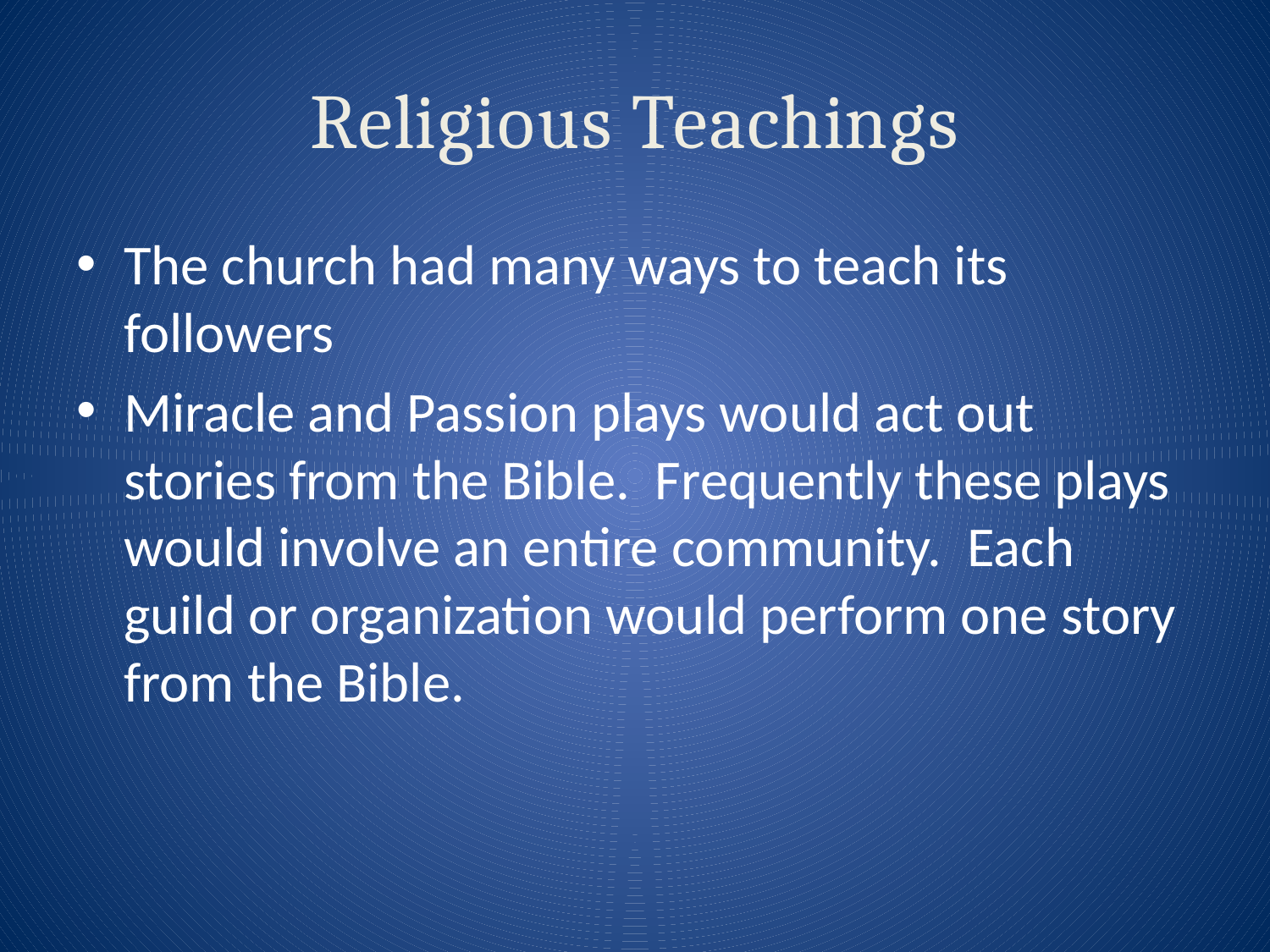

# Religious Teachings
The church had many ways to teach its followers
Miracle and Passion plays would act out stories from the Bible.  Frequently these plays would involve an entire community.  Each guild or organization would perform one story from the Bible.